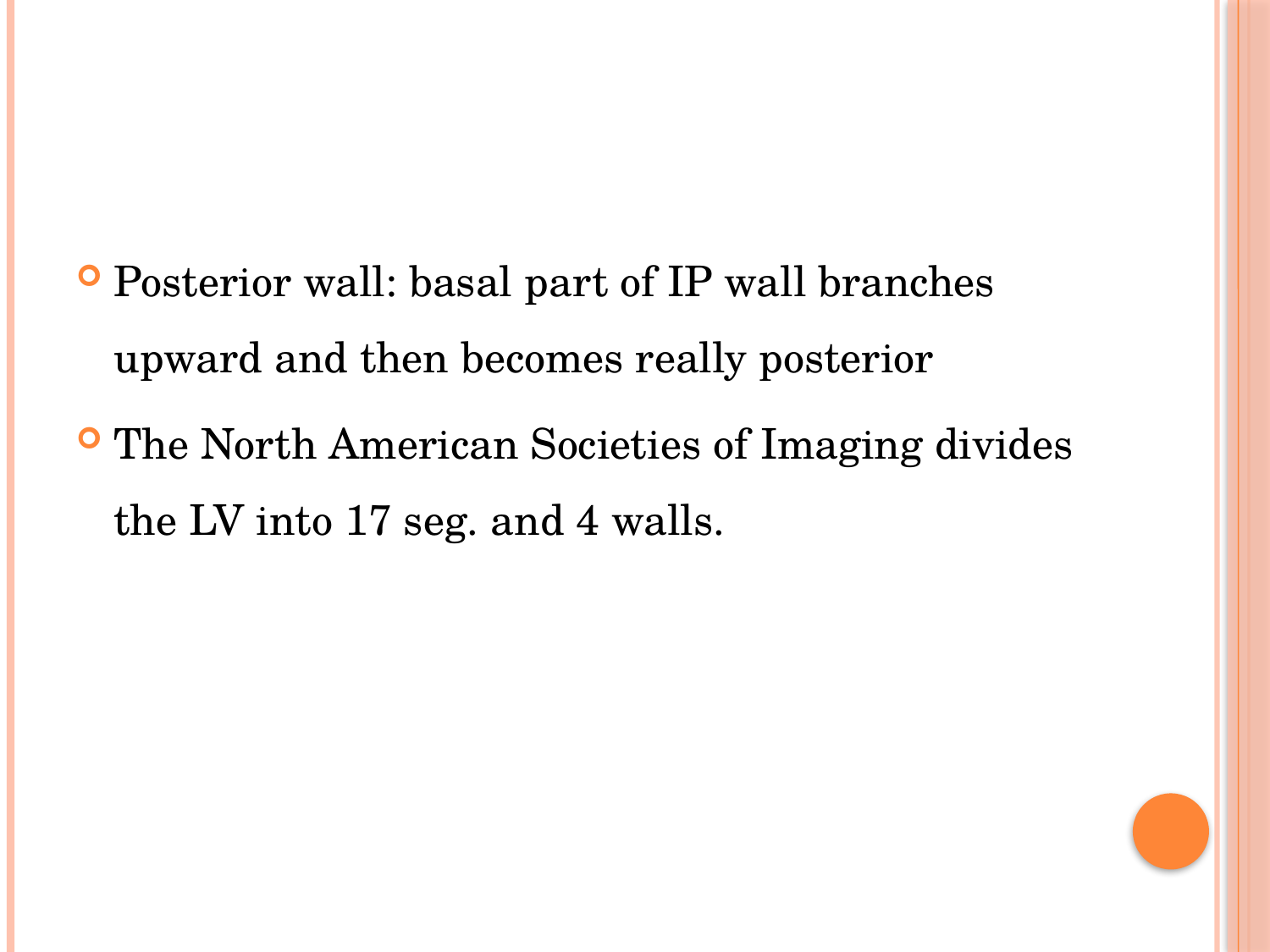

#
Posterior wall: basal part of IP wall branches upward and then becomes really posterior
The North American Societies of Imaging divides the LV into 17 seg. and 4 walls.